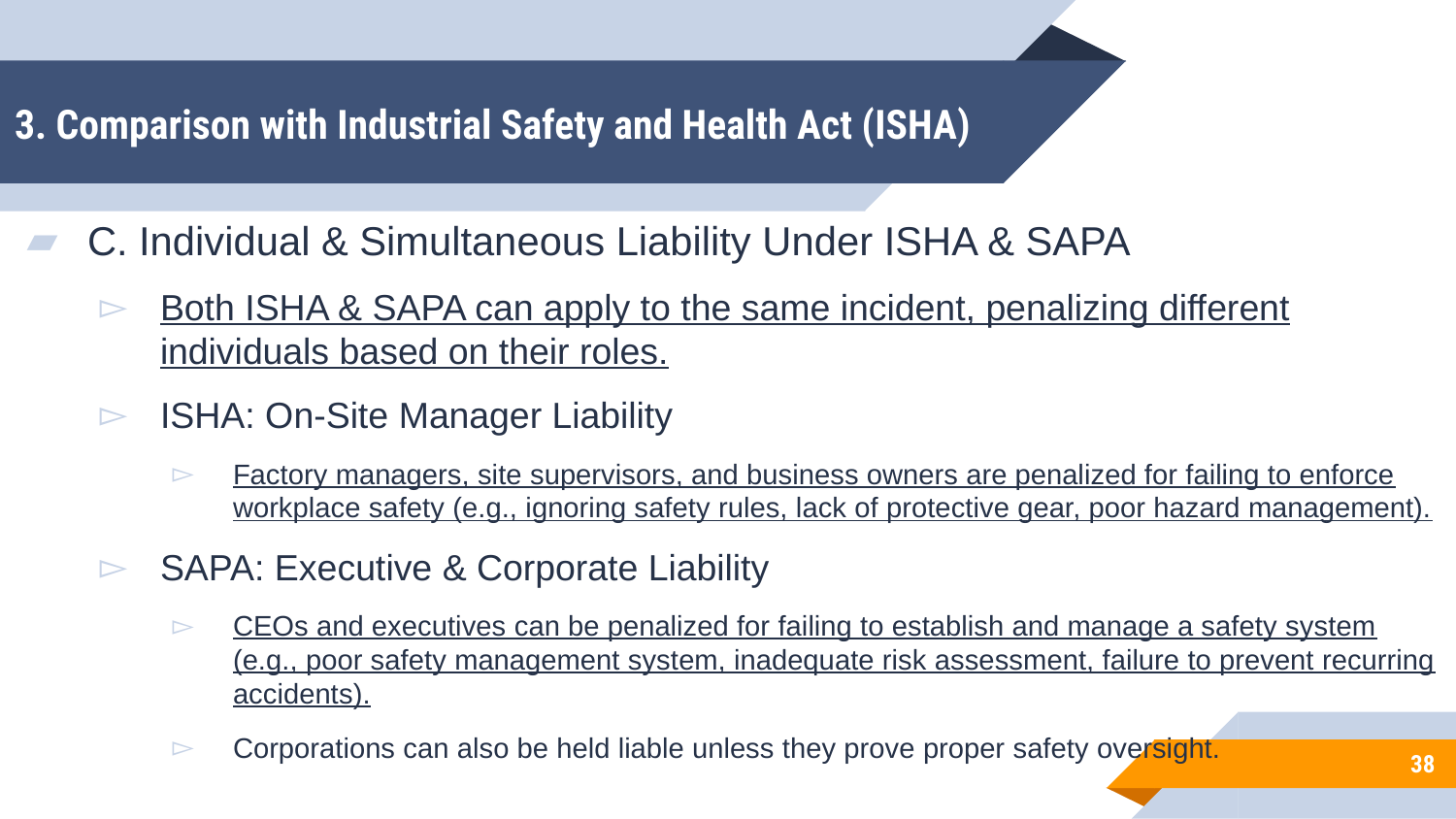

# 3. Comparison with Industrial Safety and Health Act (ISHA)
C. Individual & Simultaneous Liability Under ISHA & SAPA
Both ISHA & SAPA can apply to the same incident, penalizing different individuals based on their roles.
ISHA: On-Site Manager Liability
Factory managers, site supervisors, and business owners are penalized for failing to enforce workplace safety (e.g., ignoring safety rules, lack of protective gear, poor hazard management).
SAPA: Executive & Corporate Liability
CEOs and executives can be penalized for failing to establish and manage a safety system (e.g., poor safety management system, inadequate risk assessment, failure to prevent recurring accidents).
Corporations can also be held liable unless they prove proper safety oversight.

38